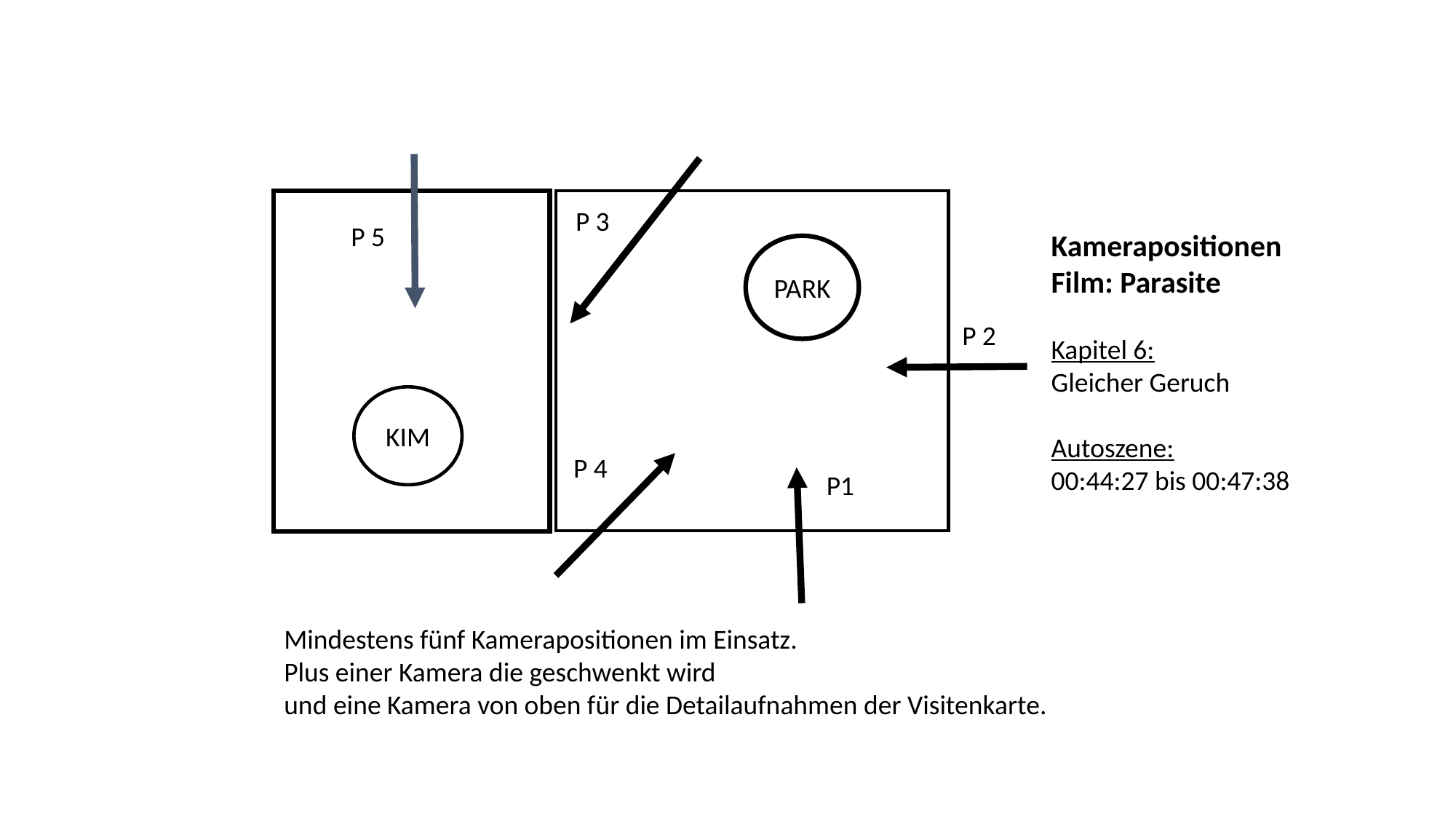

P 3
P 5
Kamerapositionen
Film: Parasite

Kapitel 6:
Gleicher Geruch

Autoszene:
00:44:27 bis 00:47:38
PARK
P 2
KIM
P 4
P1
Mindestens fünf Kamerapositionen im Einsatz.
Plus einer Kamera die geschwenkt wird
und eine Kamera von oben für die Detailaufnahmen der Visitenkarte.